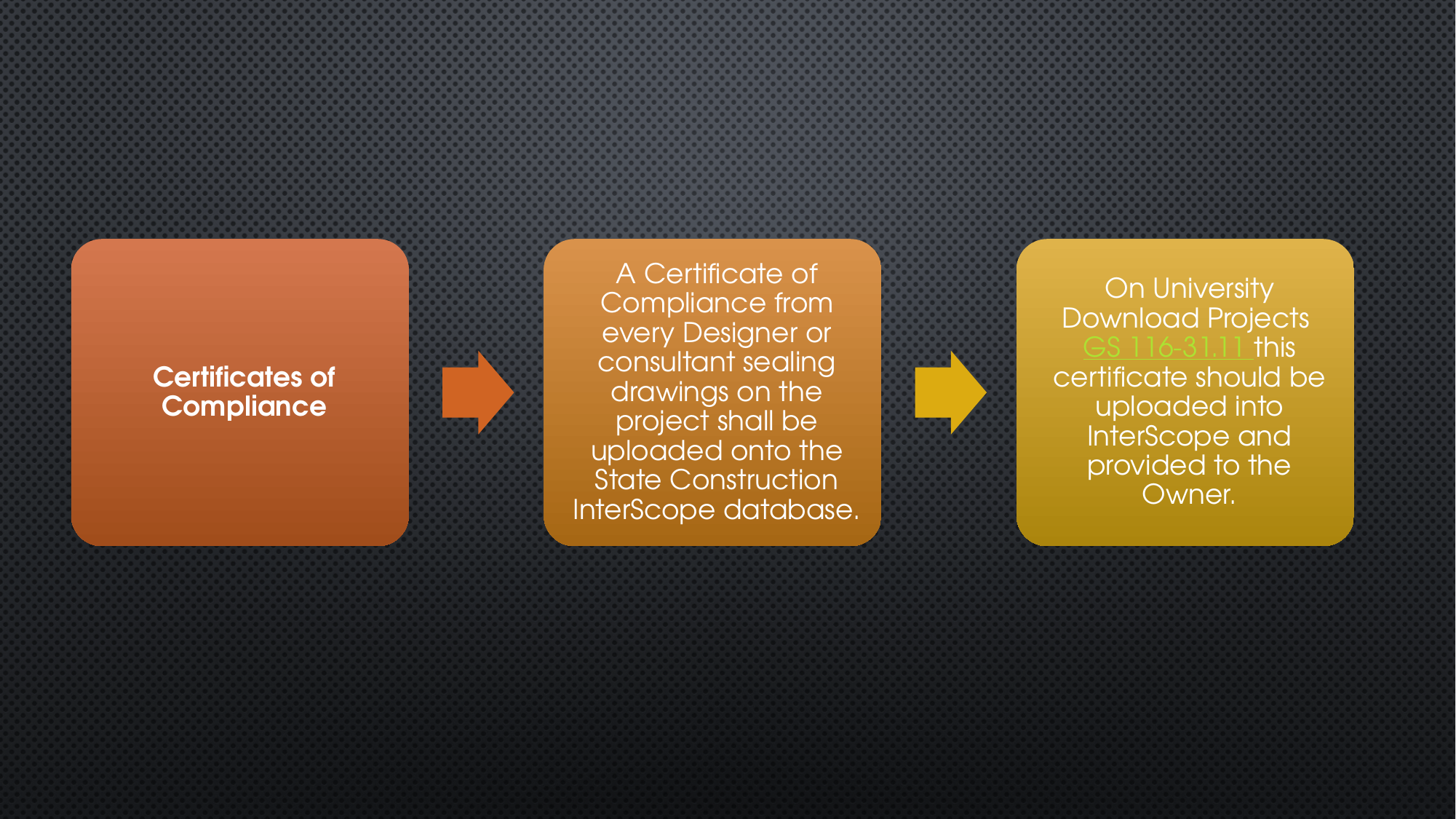

Certificates of Compliance

A Certificate of Compliance from every Designer or consultant sealing drawings on the project shall be uploaded onto the State Construction InterScope database.

On University Download Projects GS 116-31.11 this certificate should be uploaded into InterScope and provided to the Owner.